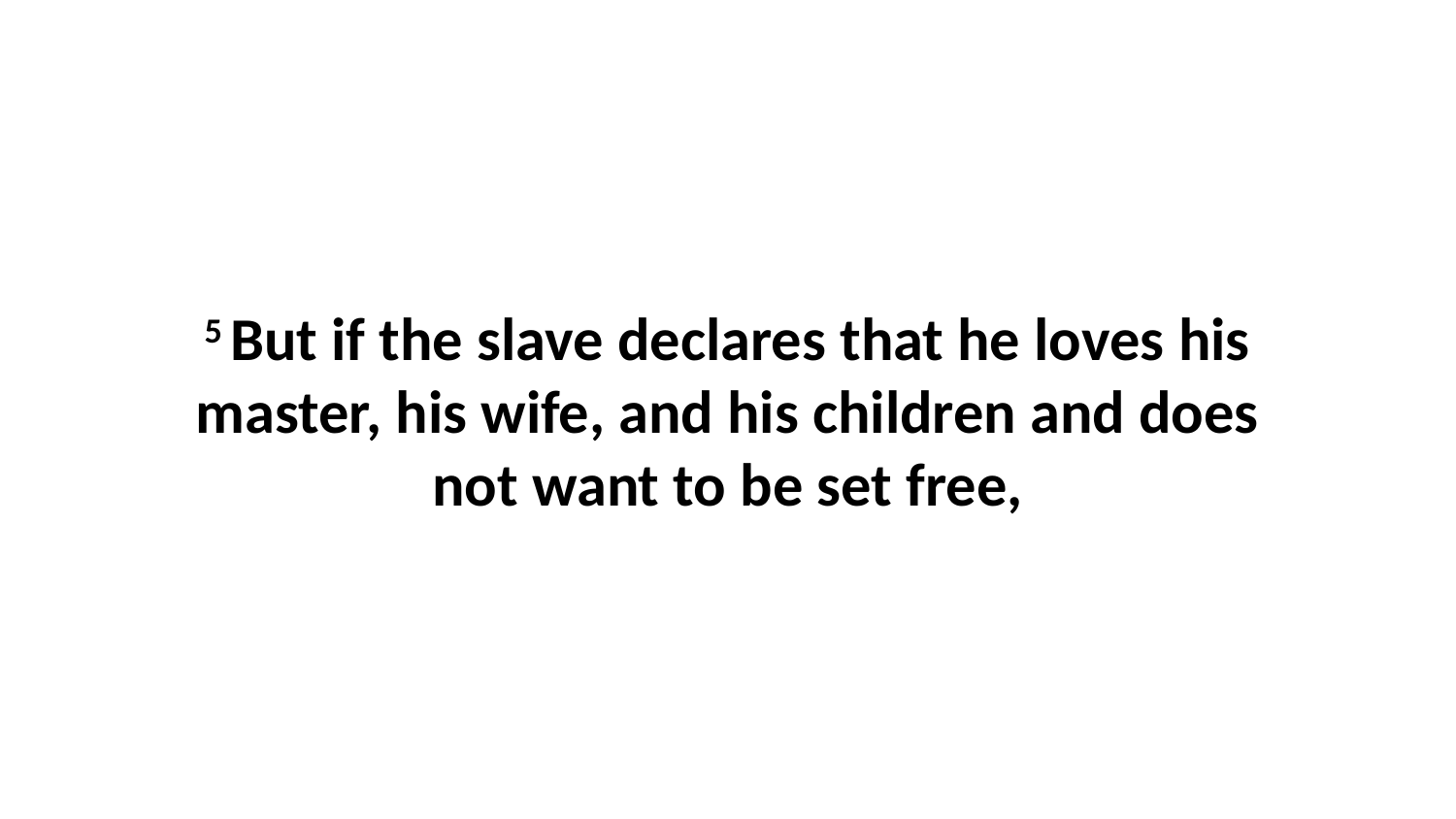

5 But if the slave declares that he loves his master, his wife, and his children and does not want to be set free,